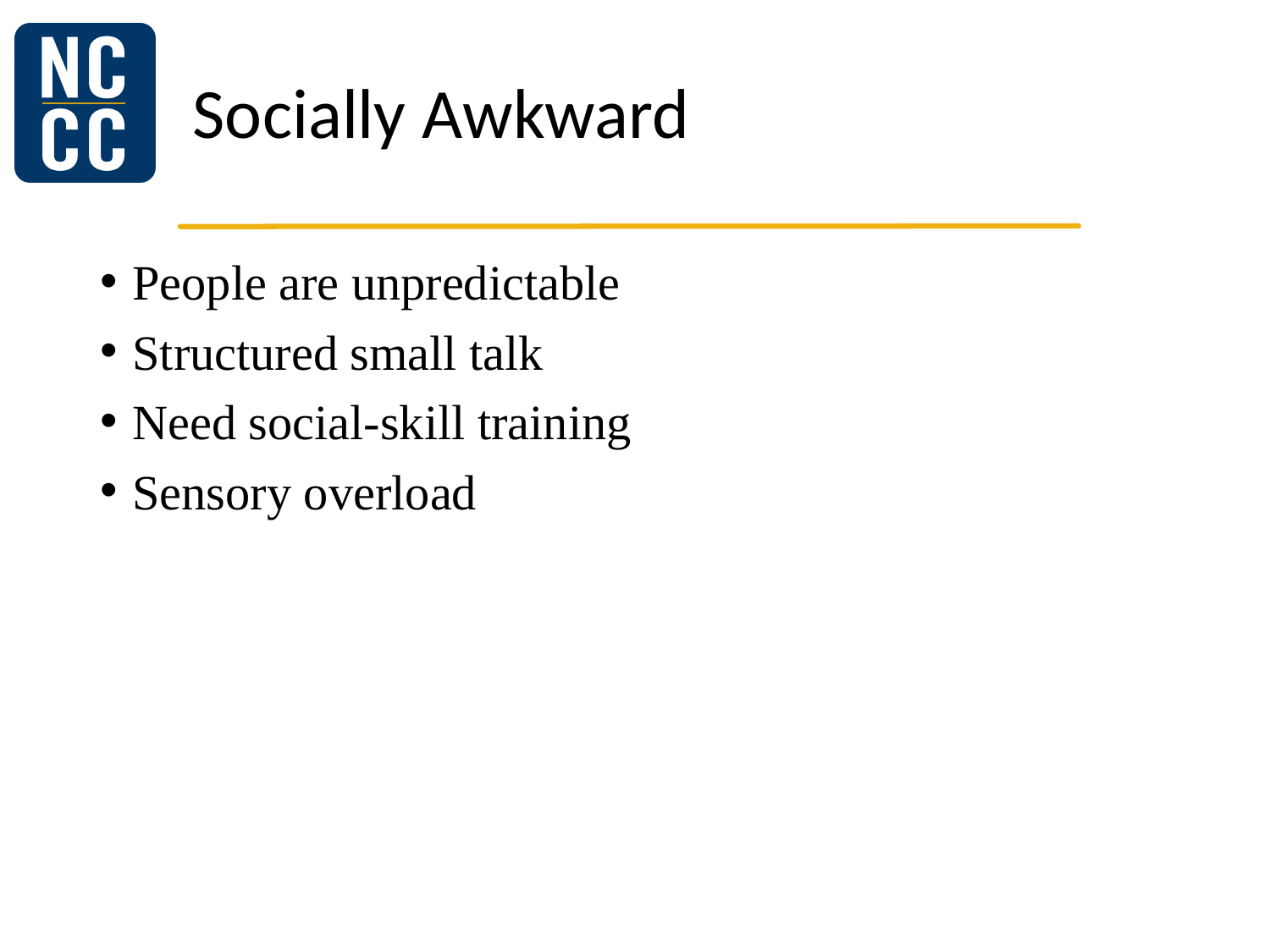

# Socially Awkward
People are unpredictable
Structured small talk
Need social-skill training
Sensory overload